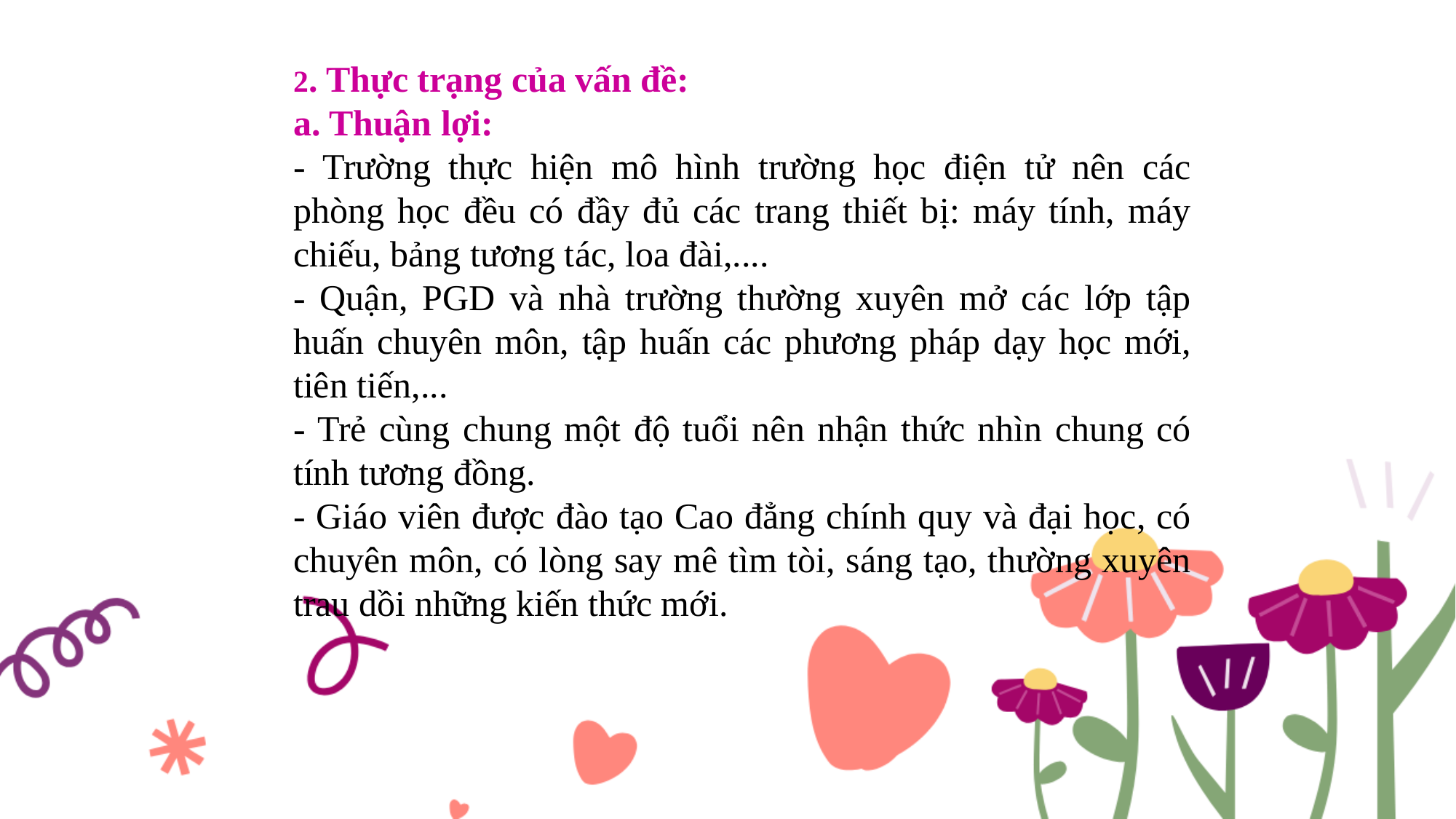

2. Thực trạng của vấn đề:
a. Thuận lợi:
- Trường thực hiện mô hình trường học điện tử nên các phòng học đều có đầy đủ các trang thiết bị: máy tính, máy chiếu, bảng tương tác, loa đài,....
- Quận, PGD và nhà trường thường xuyên mở các lớp tập huấn chuyên môn, tập huấn các phương pháp dạy học mới, tiên tiến,...
- Trẻ cùng chung một độ tuổi nên nhận thức nhìn chung có tính tương đồng.
- Giáo viên được đào tạo Cao đẳng chính quy và đại học, có chuyên môn, có lòng say mê tìm tòi, sáng tạo, thường xuyên trau dồi những kiến thức mới.